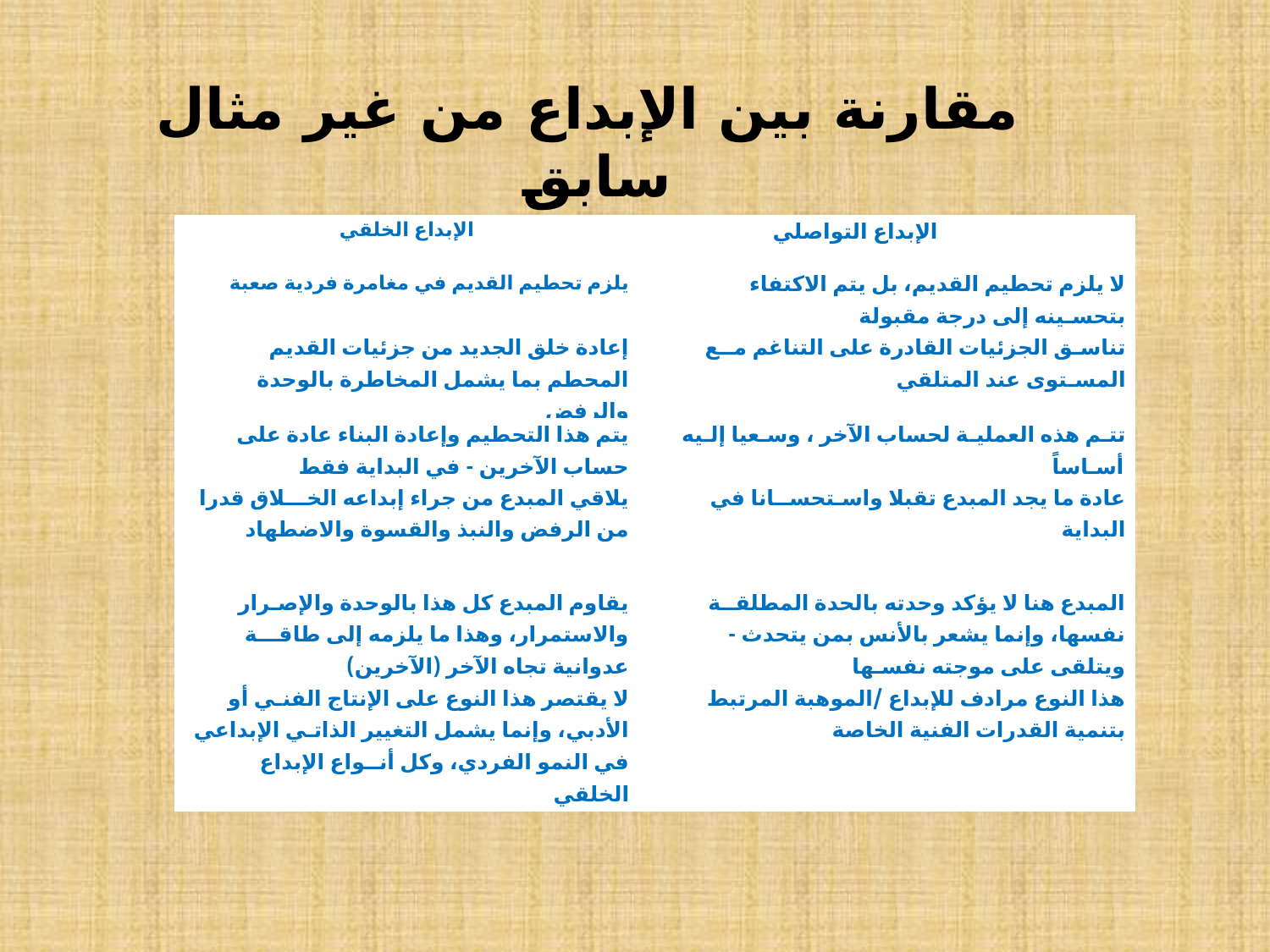

#
مقارنة بين الإبداع من غير مثال سابق
والإبداع التواصلي

| الإبداع الخلقي | الإبداع التواصلي |
| --- | --- |
| يلزم تحطيم القديم في مغامرة فردية صعبة | لا يلزم تحطيم القديم، بل يتم الاكتفاء بتحسـينه إلى درجة مقبولة |
| إعادة خلق الجديد من جزئيات القديم المحطم بما يشمل المخاطرة بالوحدة والرفض | تناسـق الجزئيات القادرة على التناغم مــع المسـتوى عند المتلقي |
| يتم هذا التحطيم وإعادة البناء عادة على حساب الآخرين - في البداية فقط | تتـم هذه العمليـة لحساب الآخر ، وسـعيا إلـيه أسـاساً |
| يلاقي المبدع من جراء إبداعه الخـــلاق قدرا من الرفض والنبذ والقسوة والاضطهاد | عادة ما يجد المبدع تقبلا واسـتحســانا في البداية |
| يقاوم المبدع كل هذا بالوحدة والإصـرار والاستمرار، وهذا ما يلزمه إلى طاقـــة عدوانية تجاه الآخر (الآخرين) | المبدع هنا لا يؤكد وحدته بالحدة المطلقــة نفسها، وإنما يشعر بالأنس بمن يتحدث - ويتلقى على موجته نفسـها |
| لا يقتصر هذا النوع على الإنتاج الفنـي أو الأدبي، وإنما يشمل التغيير الذاتـي الإبداعي في النمو الفردي، وكل أنــواع الإبداع الخلقي | هذا النوع مرادف للإبداع /الموهبة المرتبط بتنمية القدرات الفنية الخاصة |